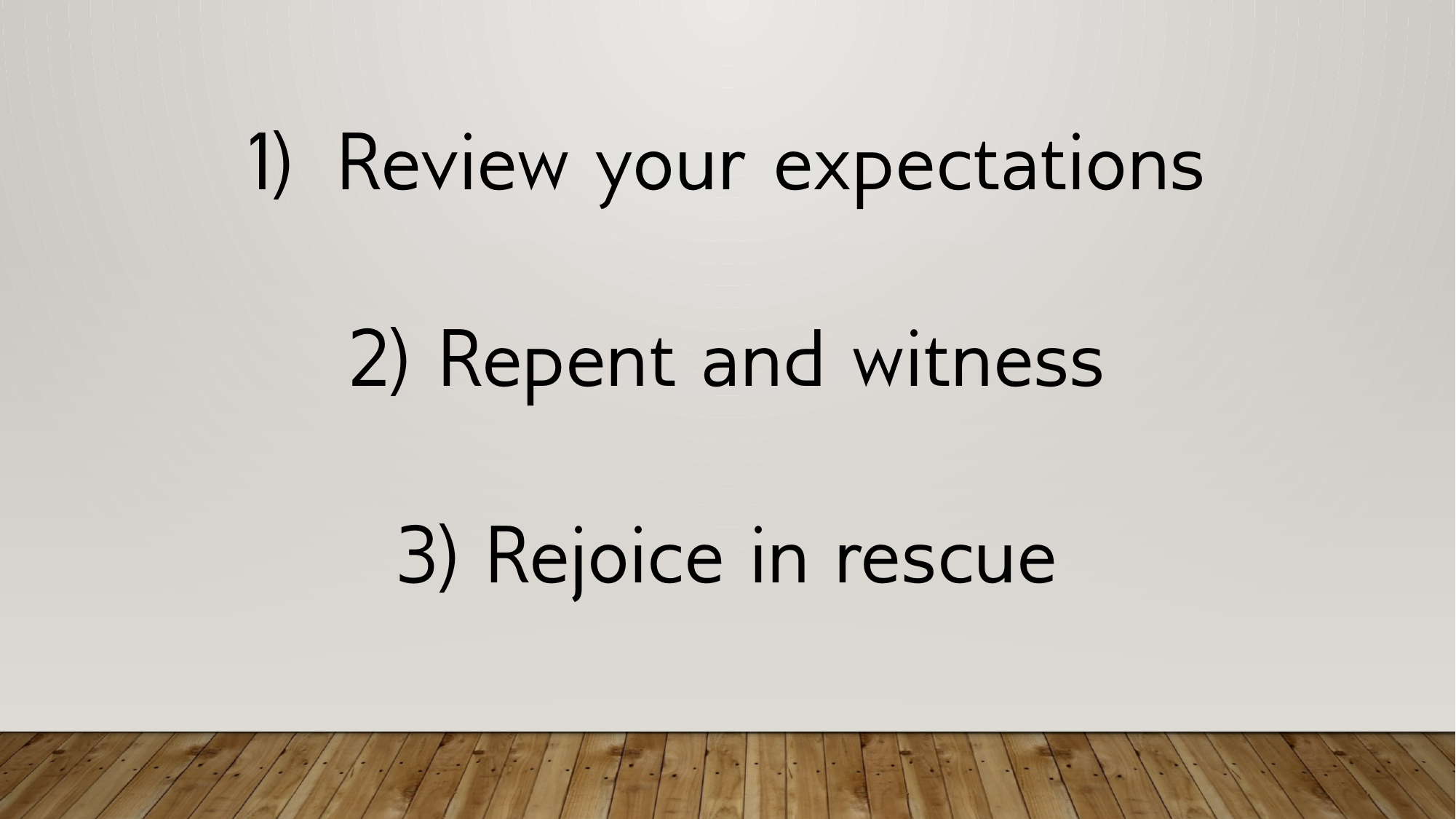

Review your expectations

Repent and witness

Rejoice in rescue